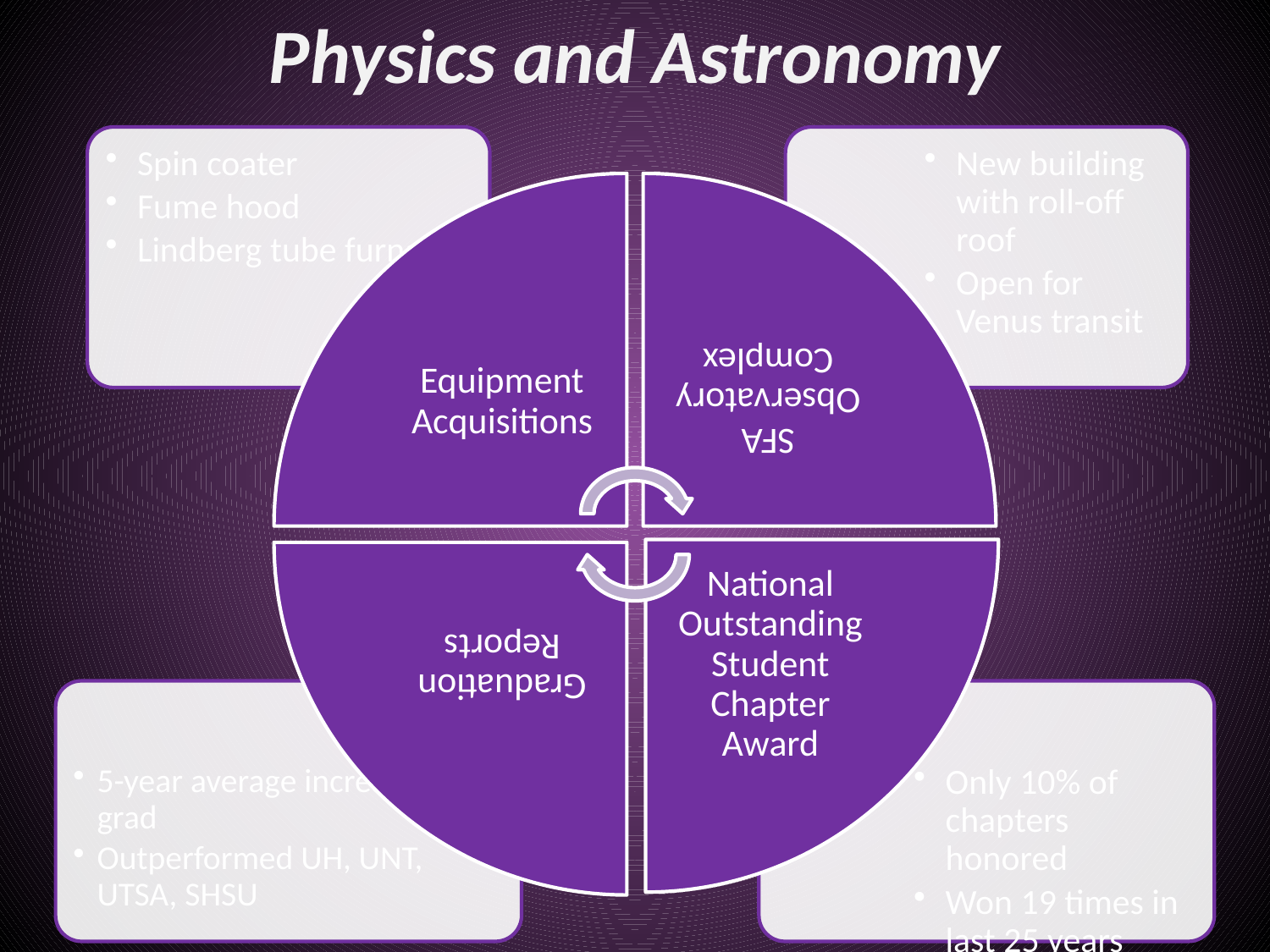

# Physics and Astronomy
Only 10% of chapters honored
Won 19 times in last 25 years
5-year average increase to 10 grad
Outperformed UH, UNT, UTSA, SHSU
New building with roll-off roof
Open for Venus transit
Spin coater
Fume hood
Lindberg tube furnace
Equipment Acquisitions
SFA Observatory Complex
National Outstanding Student Chapter Award
Graduation Reports